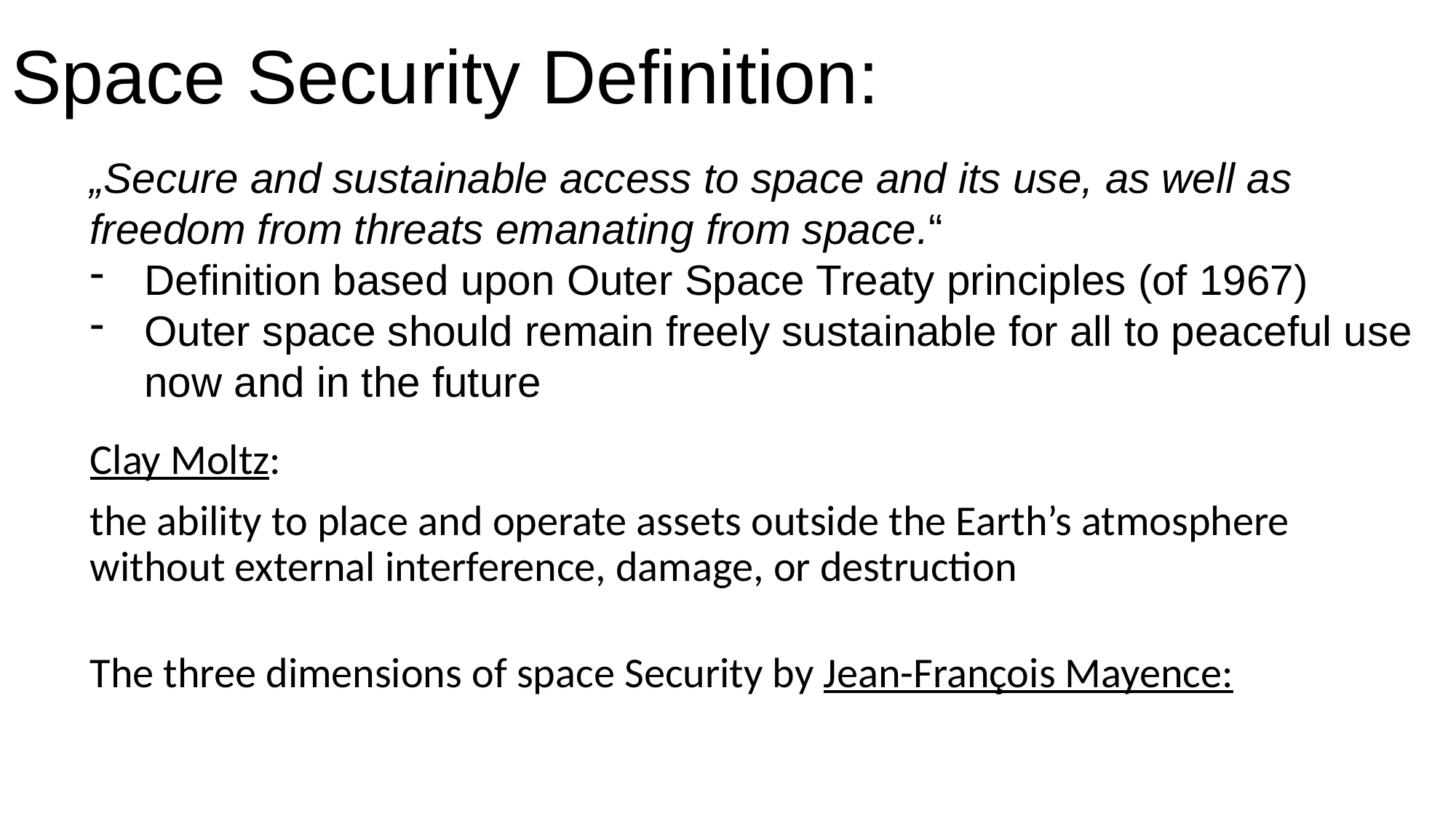

# Space Security Definition:
„Secure and sustainable access to space and its use, as well as freedom from threats emanating from space.“
Definition based upon Outer Space Treaty principles (of 1967)
Outer space should remain freely sustainable for all to peaceful use now and in the future
Clay Moltz:
the ability to place and operate assets outside the Earth’s atmosphere without external interference, damage, or destruction
The three dimensions of space Security by Jean-François Mayence: